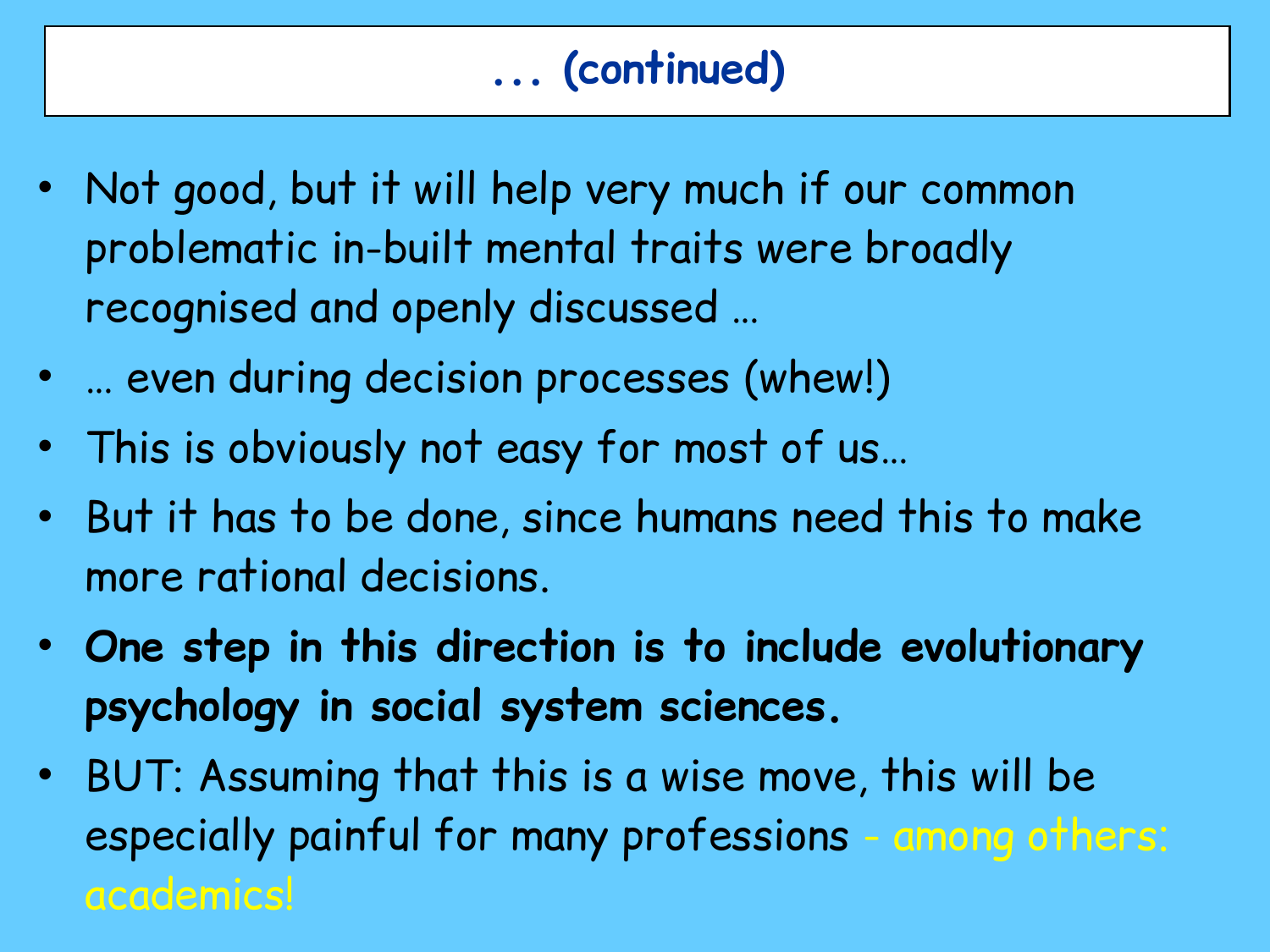

... (continued)
Not good, but it will help very much if our common problematic in-built mental traits were broadly recognised and openly discussed …
… even during decision processes (whew!)
This is obviously not easy for most of us…
But it has to be done, since humans need this to make more rational decisions.
One step in this direction is to include evolutionary psychology in social system sciences.
BUT: Assuming that this is a wise move, this will be especially painful for many professions - among others: academics!